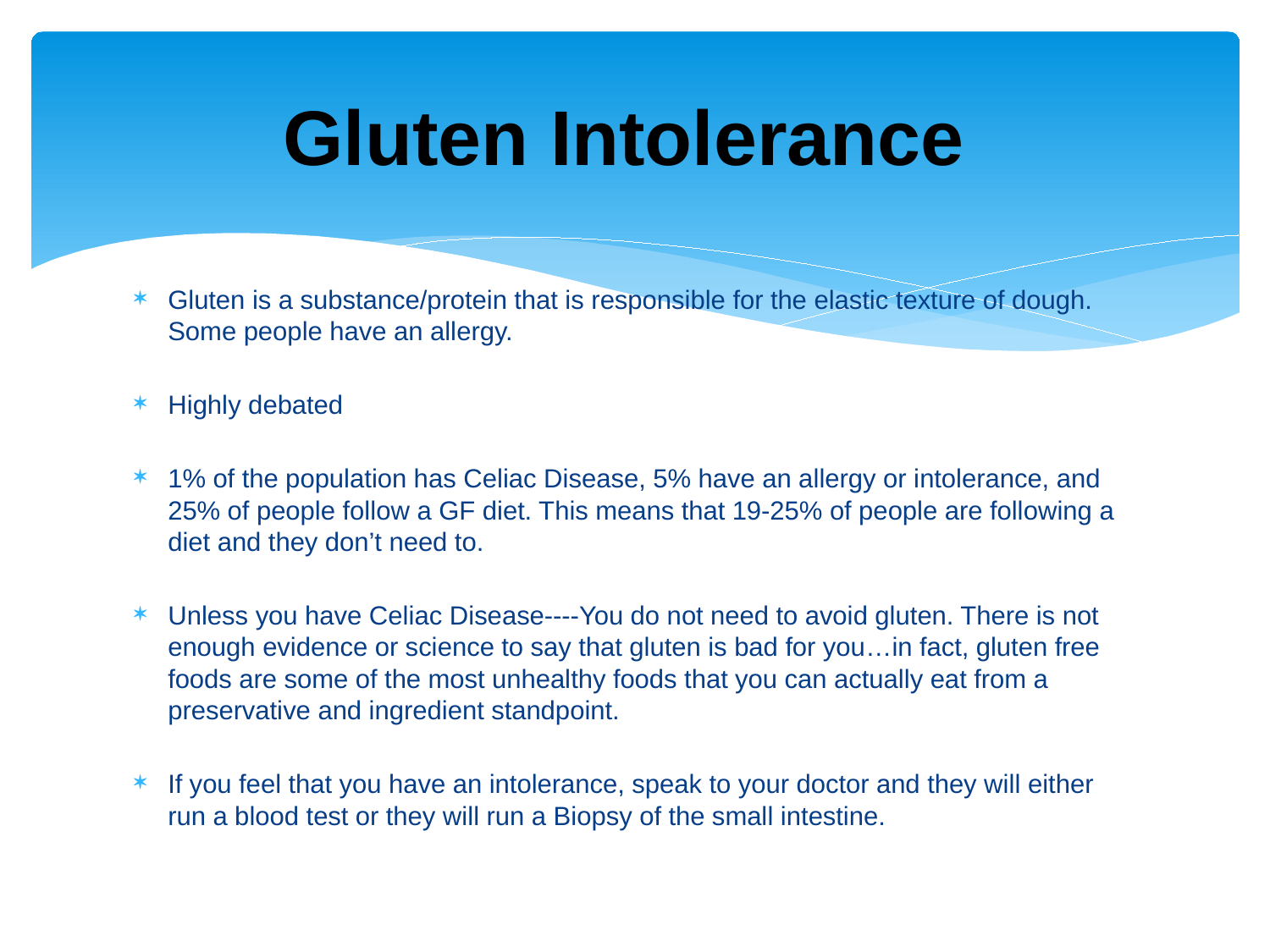

# Gluten Intolerance
Gluten is a substance/protein that is responsible for the elastic texture of dough. Some people have an allergy.

Highly debated

1% of the population has Celiac Disease, 5% have an allergy or intolerance, and 25% of people follow a GF diet. This means that 19-25% of people are following a diet and they don’t need to.

Unless you have Celiac Disease----You do not need to avoid gluten. There is not enough evidence or science to say that gluten is bad for you…in fact, gluten free foods are some of the most unhealthy foods that you can actually eat from a preservative and ingredient standpoint.

If you feel that you have an intolerance, speak to your doctor and they will either run a blood test or they will run a Biopsy of the small intestine.